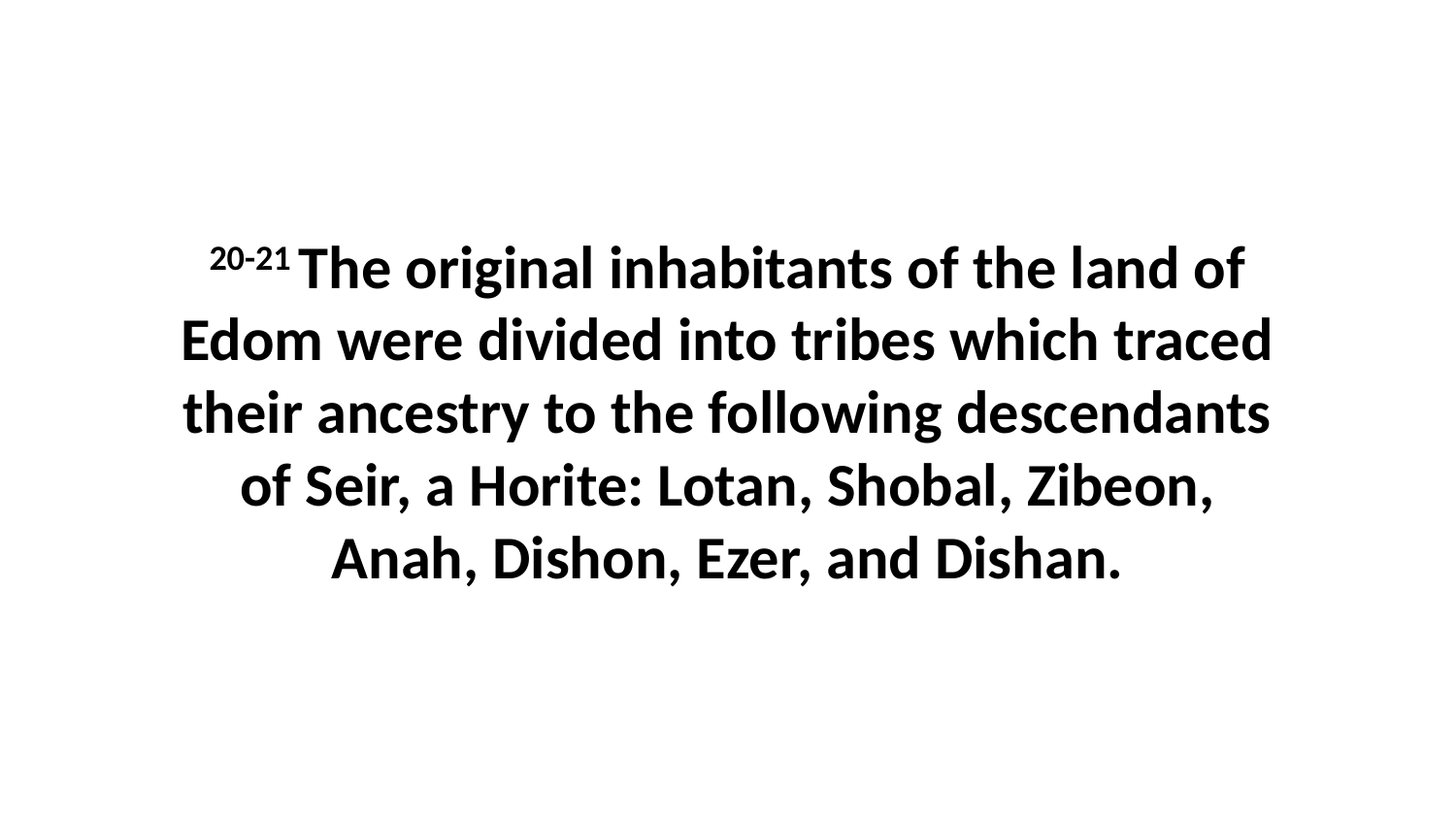

20-21 The original inhabitants of the land of Edom were divided into tribes which traced their ancestry to the following descendants of Seir, a Horite: Lotan, Shobal, Zibeon, Anah, Dishon, Ezer, and Dishan.